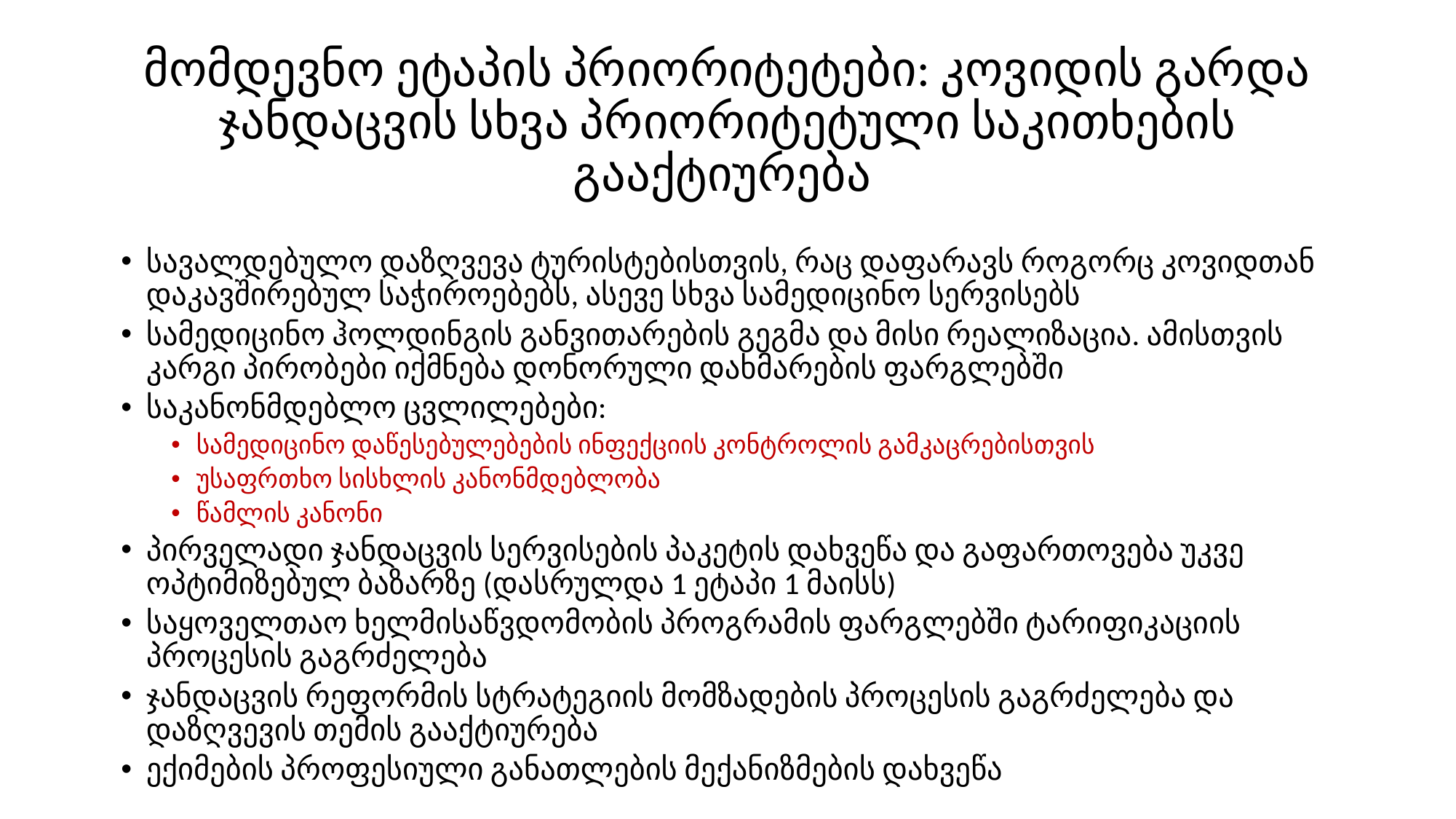

# მომდევნო ეტაპის პრიორიტეტები: კოვიდის გარდა ჯანდაცვის სხვა პრიორიტეტული საკითხების გააქტიურება
სავალდებულო დაზღვევა ტურისტებისთვის, რაც დაფარავს როგორც კოვიდთან დაკავშირებულ საჭიროებებს, ასევე სხვა სამედიცინო სერვისებს
სამედიცინო ჰოლდინგის განვითარების გეგმა და მისი რეალიზაცია. ამისთვის კარგი პირობები იქმნება დონორული დახმარების ფარგლებში
საკანონმდებლო ცვლილებები:
სამედიცინო დაწესებულებების ინფექციის კონტროლის გამკაცრებისთვის
უსაფრთხო სისხლის კანონმდებლობა
წამლის კანონი
პირველადი ჯანდაცვის სერვისების პაკეტის დახვეწა და გაფართოვება უკვე ოპტიმიზებულ ბაზარზე (დასრულდა 1 ეტაპი 1 მაისს)
საყოველთაო ხელმისაწვდომობის პროგრამის ფარგლებში ტარიფიკაციის პროცესის გაგრძელება
ჯანდაცვის რეფორმის სტრატეგიის მომზადების პროცესის გაგრძელება და დაზღვევის თემის გააქტიურება
ექიმების პროფესიული განათლების მექანიზმების დახვეწა